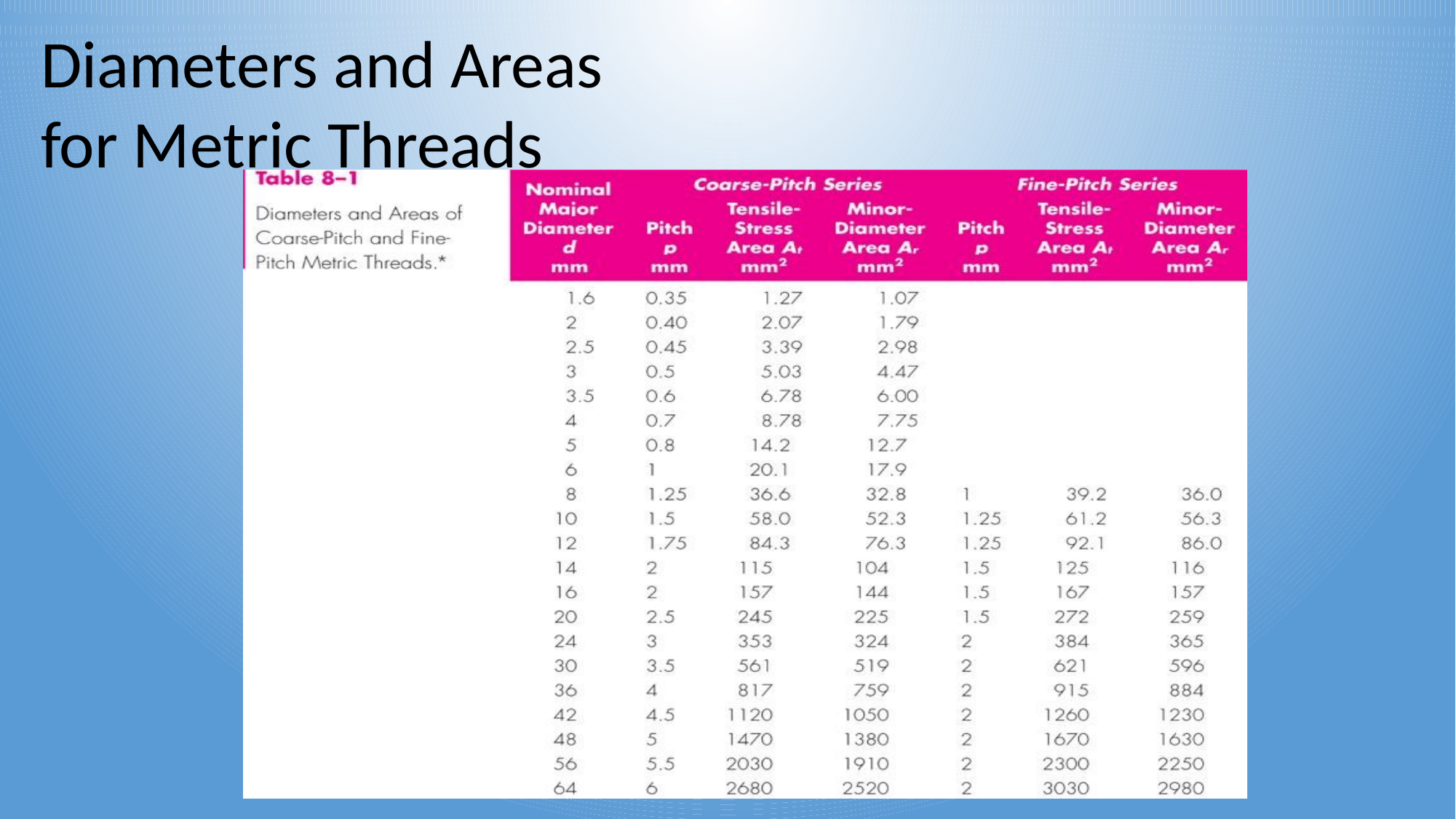

# Diameters and Areas for Metric Threads